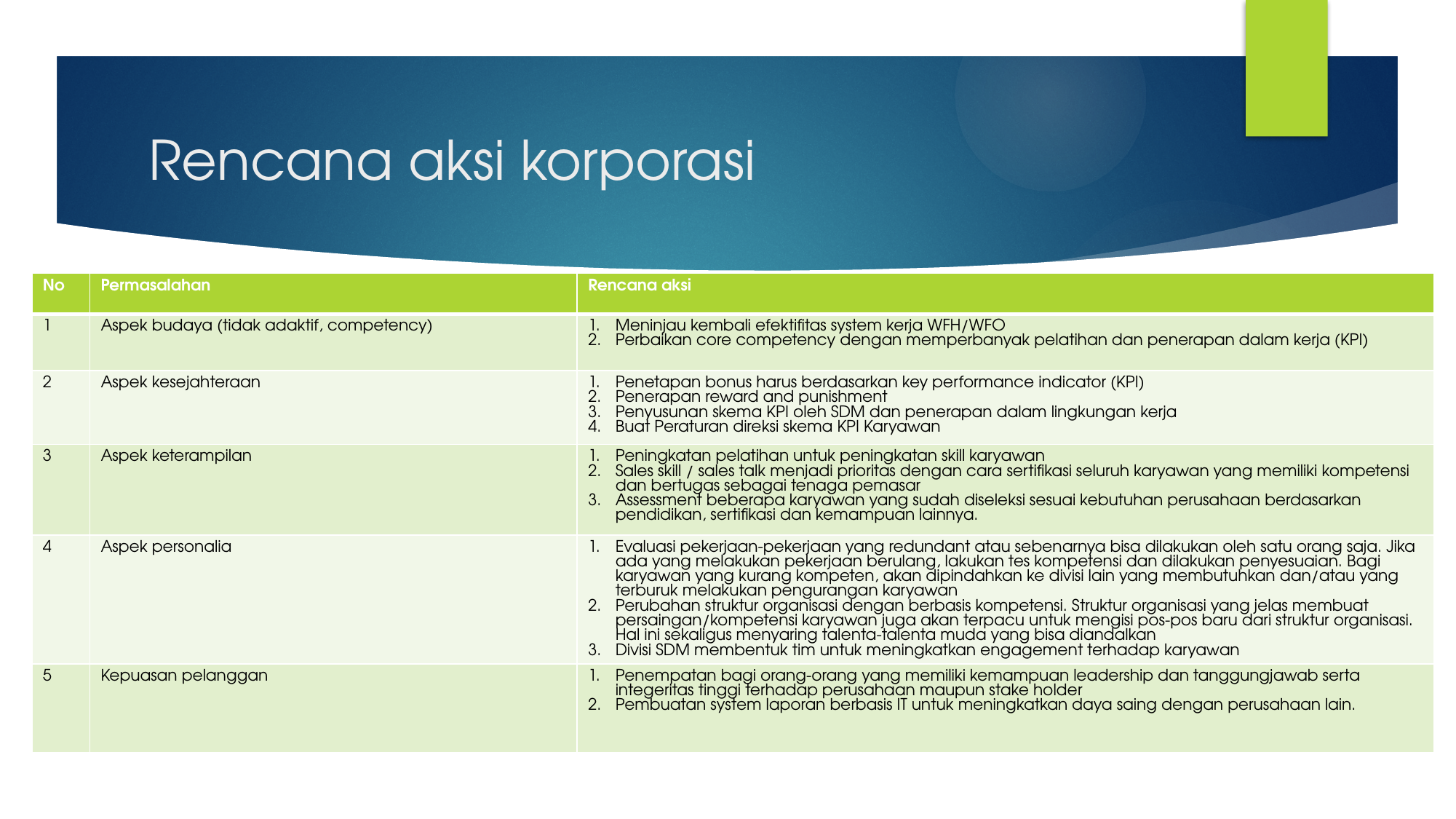

# Rencana aksi korporasi
| No | Permasalahan | Rencana aksi |
| --- | --- | --- |
| 1 | Aspek budaya (tidak adaktif, competency) | Meninjau kembali efektifitas system kerja WFH/WFO Perbaikan core competency dengan memperbanyak pelatihan dan penerapan dalam kerja (KPI) |
| 2 | Aspek kesejahteraan | Penetapan bonus harus berdasarkan key performance indicator (KPI) Penerapan reward and punishment Penyusunan skema KPI oleh SDM dan penerapan dalam lingkungan kerja Buat Peraturan direksi skema KPI Karyawan |
| 3 | Aspek keterampilan | Peningkatan pelatihan untuk peningkatan skill karyawan Sales skill / sales talk menjadi prioritas dengan cara sertifikasi seluruh karyawan yang memiliki kompetensi dan bertugas sebagai tenaga pemasar Assessment beberapa karyawan yang sudah diseleksi sesuai kebutuhan perusahaan berdasarkan pendidikan, sertifikasi dan kemampuan lainnya. |
| 4 | Aspek personalia | Evaluasi pekerjaan-pekerjaan yang redundant atau sebenarnya bisa dilakukan oleh satu orang saja. Jika ada yang melakukan pekerjaan berulang, lakukan tes kompetensi dan dilakukan penyesuaian. Bagi karyawan yang kurang kompeten, akan dipindahkan ke divisi lain yang membutuhkan dan/atau yang terburuk melakukan pengurangan karyawan Perubahan struktur organisasi dengan berbasis kompetensi. Struktur organisasi yang jelas membuat persaingan/kompetensi karyawan juga akan terpacu untuk mengisi pos-pos baru dari struktur organisasi. Hal ini sekaligus menyaring talenta-talenta muda yang bisa diandalkan Divisi SDM membentuk tim untuk meningkatkan engagement terhadap karyawan |
| 5 | Kepuasan pelanggan | Penempatan bagi orang-orang yang memiliki kemampuan leadership dan tanggungjawab serta integeritas tinggi terhadap perusahaan maupun stake holder Pembuatan system laporan berbasis IT untuk meningkatkan daya saing dengan perusahaan lain. |